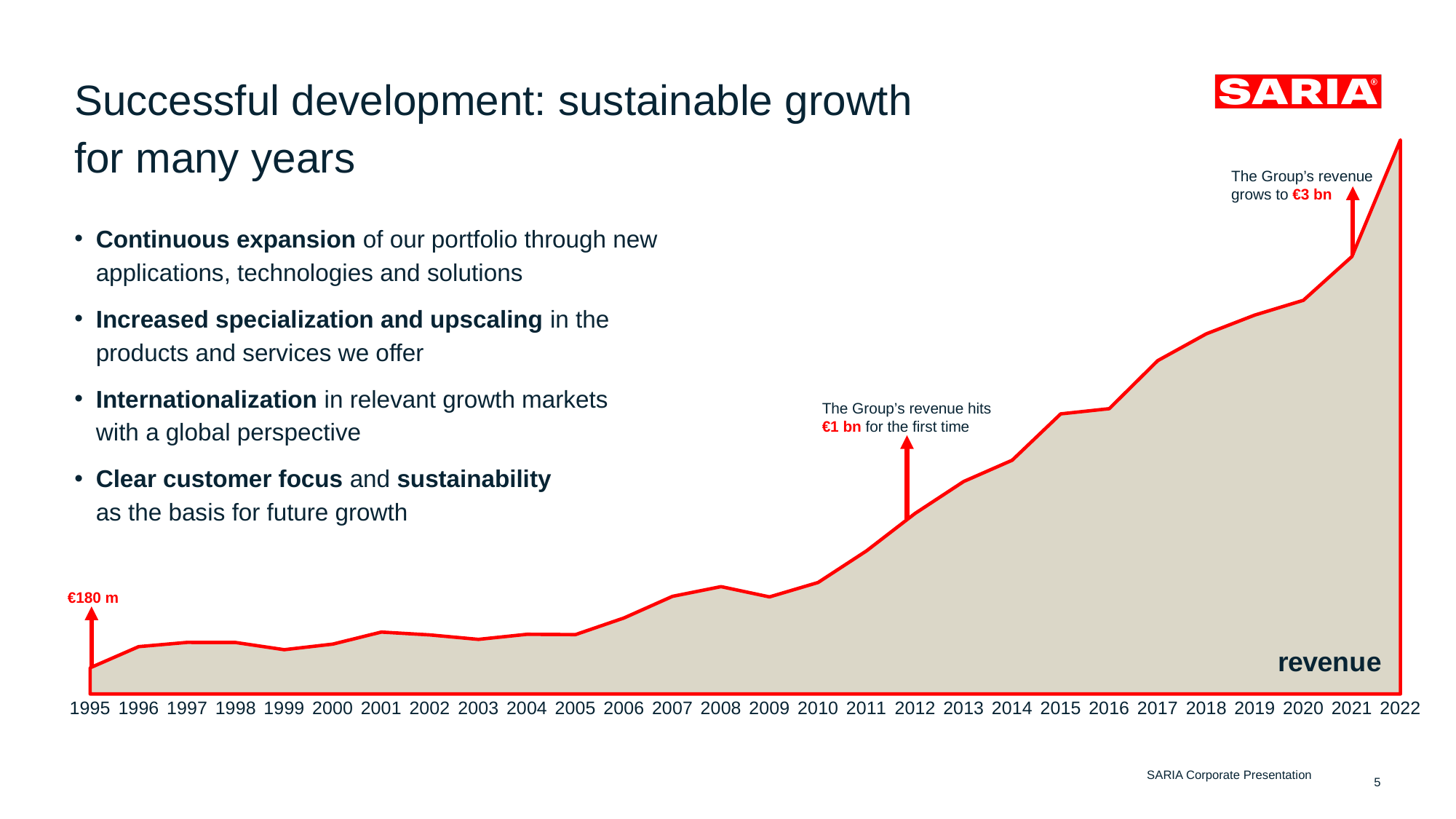

Successful development: sustainable growth for many years
Continuous expansion of our portfolio through new
applications, technologies and solutions
Increased specialization and upscaling in the
products and services we offer
Internationalization in relevant growth markets
with a global perspective
Clear customer focus and sustainability
as the basis for future growth

### Chart

| Category | Umsatz [m€] |
|---|---|
| 1995 | 179.597 |
| 1996 | 324.626 |
| 1997 | 354.023 |
| 1998 | 352.927 |
| 1999 | 303.704 |
| 2000 | 342.045 |
| 2001 | 424.618 |
| 2002 | 405.093 |
| 2003 | 374.637 |
| 2004 | 409.219 |
| 2005 | 407.296 |
| 2006 | 521.353 |
| 2007 | 669.794 |
| 2008 | 736.244 |
| 2009 | 665.977 |
| 2010 | 764.469 |
| 2011 | 981.869 |
| 2012 | 1238.464 |
| 2013 | 1457.133 |
| 2014 | 1603.028 |
| 2015 | 1921.22 |
| 2016 | 1956.811 |
| 2017 | 2286.428 |
| 2018 | 2470.056 |
| 2019 | 2598.986 |
| 2020 | 2699.999 |
| 2021 | 2999.999 |
| 2022 | 3800.0 |
The Group’s revenue
grows to €3 bn
The Group’s revenue hits €1 bn for the first time
€180 m
SARIA Corporate Presentation

5